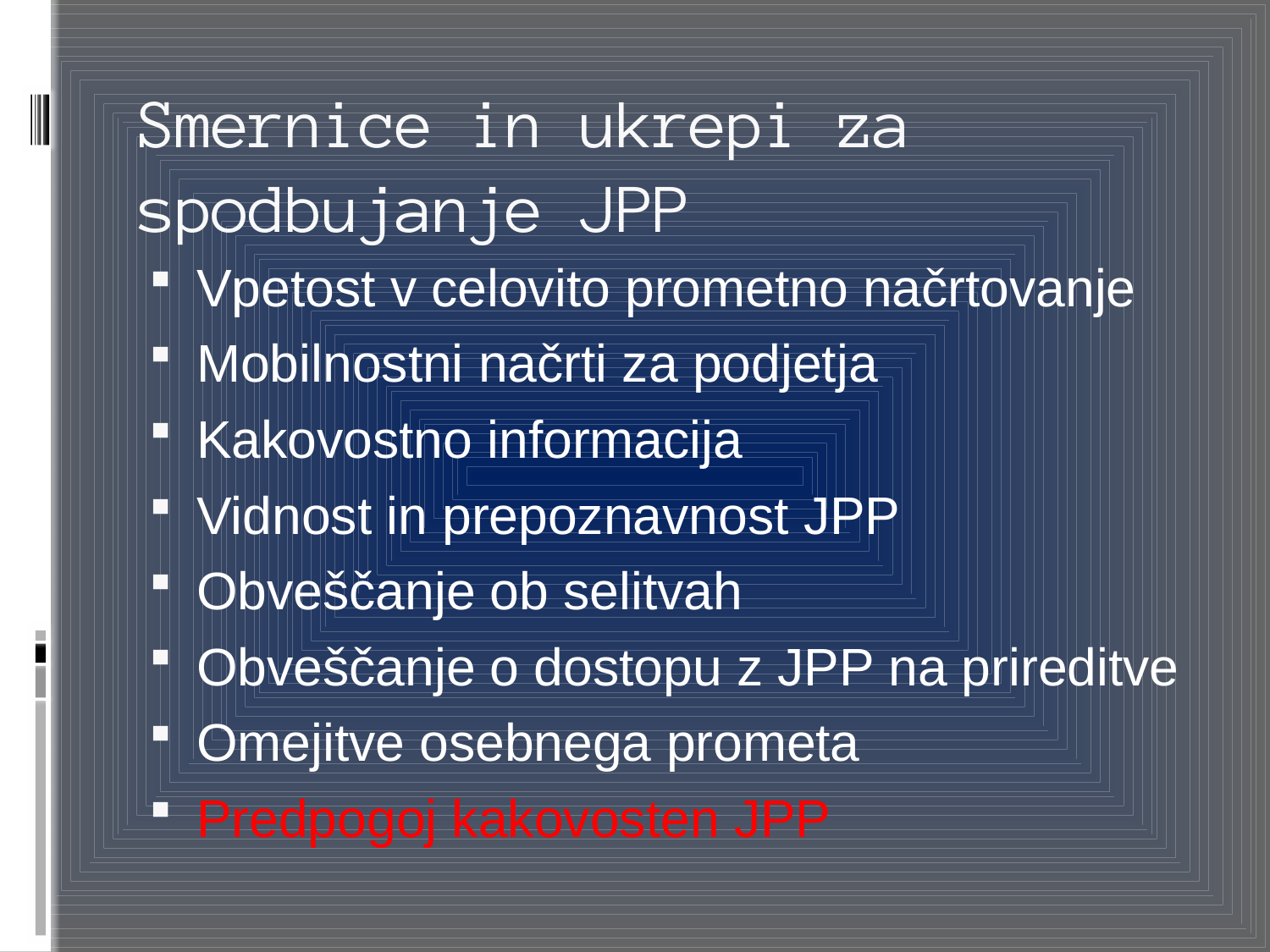

# Smernice in ukrepi za spodbujanje JPP
Vpetost v celovito prometno načrtovanje
Mobilnostni načrti za podjetja
Kakovostno informacija
Vidnost in prepoznavnost JPP
Obveščanje ob selitvah
Obveščanje o dostopu z JPP na prireditve
Omejitve osebnega prometa
Predpogoj kakovosten JPP